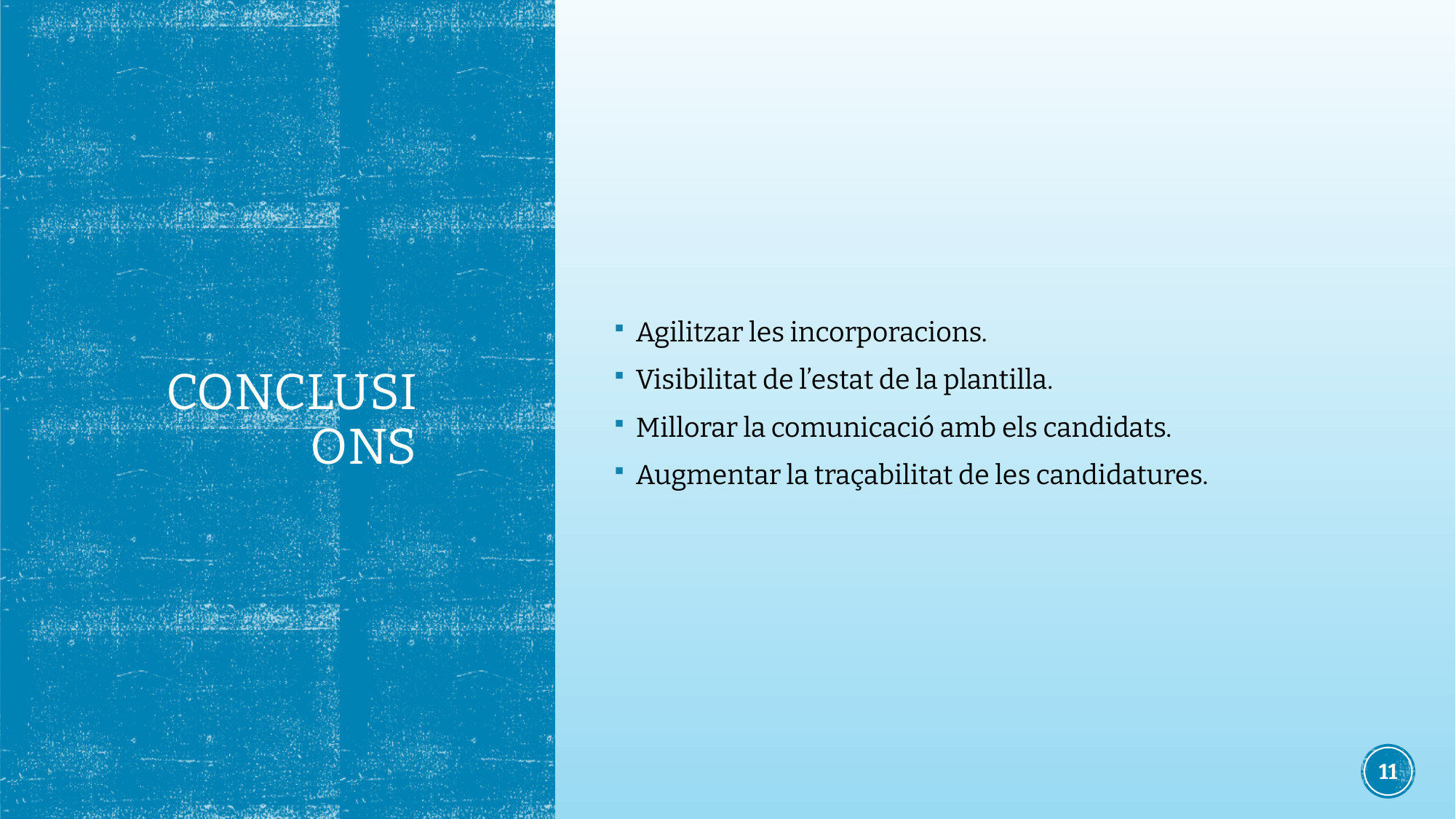

Agilitzar les incorporacions.
Visibilitat de l’estat de la plantilla.
Millorar la comunicació amb els candidats.
Augmentar la traçabilitat de les candidatures.
Conclusions

11